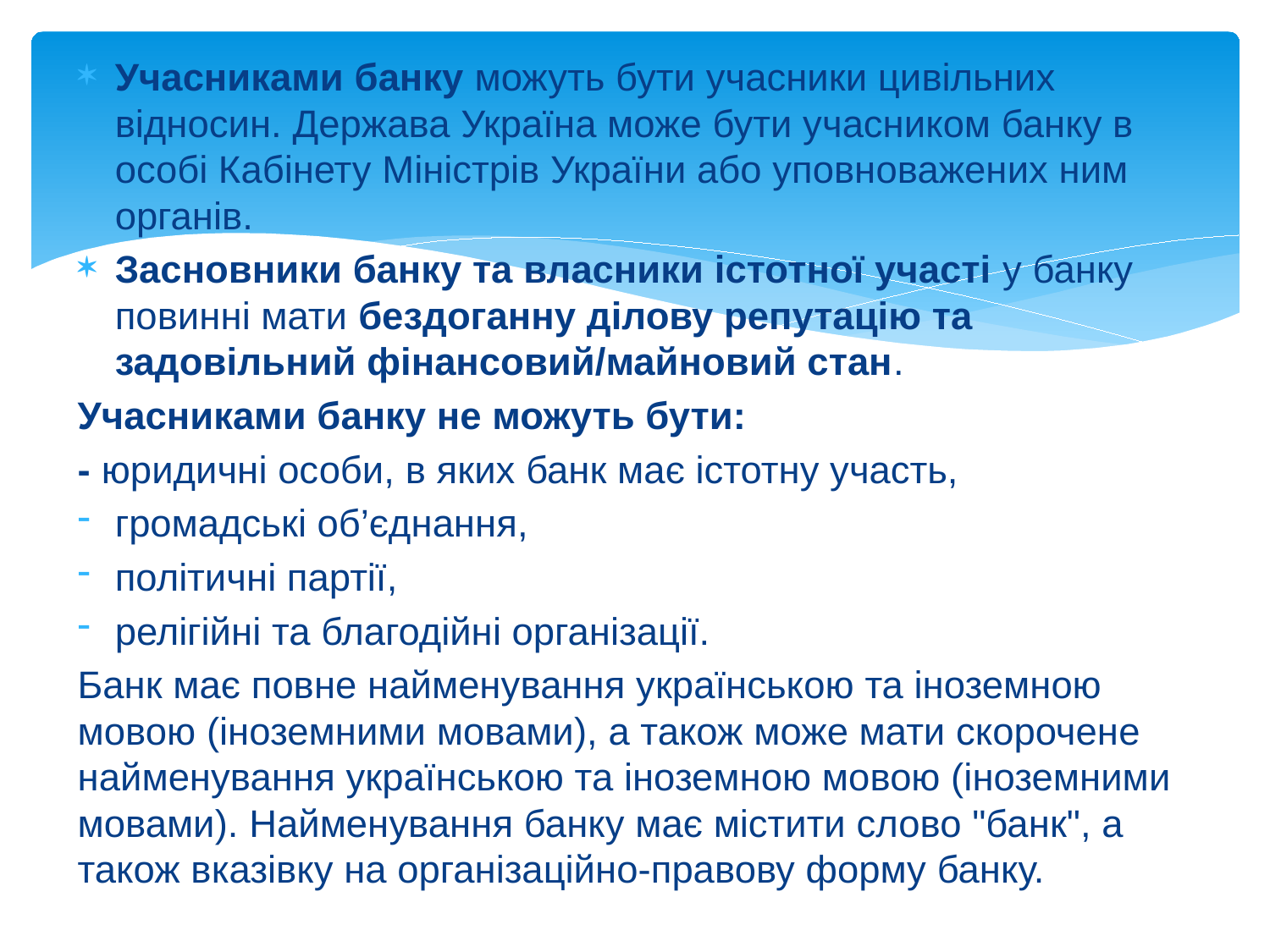

Учасниками банку можуть бути учасники цивільних відносин. Держава Україна може бути учасником банку в особі Кабінету Міністрів України або уповноважених ним органів.
Засновники банку та власники істотної участі у банку повинні мати бездоганну ділову репутацію та задовільний фінансовий/майновий стан.
Учасниками банку не можуть бути:
- юридичні особи, в яких банк має істотну участь,
громадські об’єднання,
політичні партії,
релігійні та благодійні організації.
Банк має повне найменування українською та іноземною мовою (іноземними мовами), а також може мати скорочене найменування українською та іноземною мовою (іноземними мовами). Найменування банку має містити слово "банк", а також вказівку на організаційно-правову форму банку.